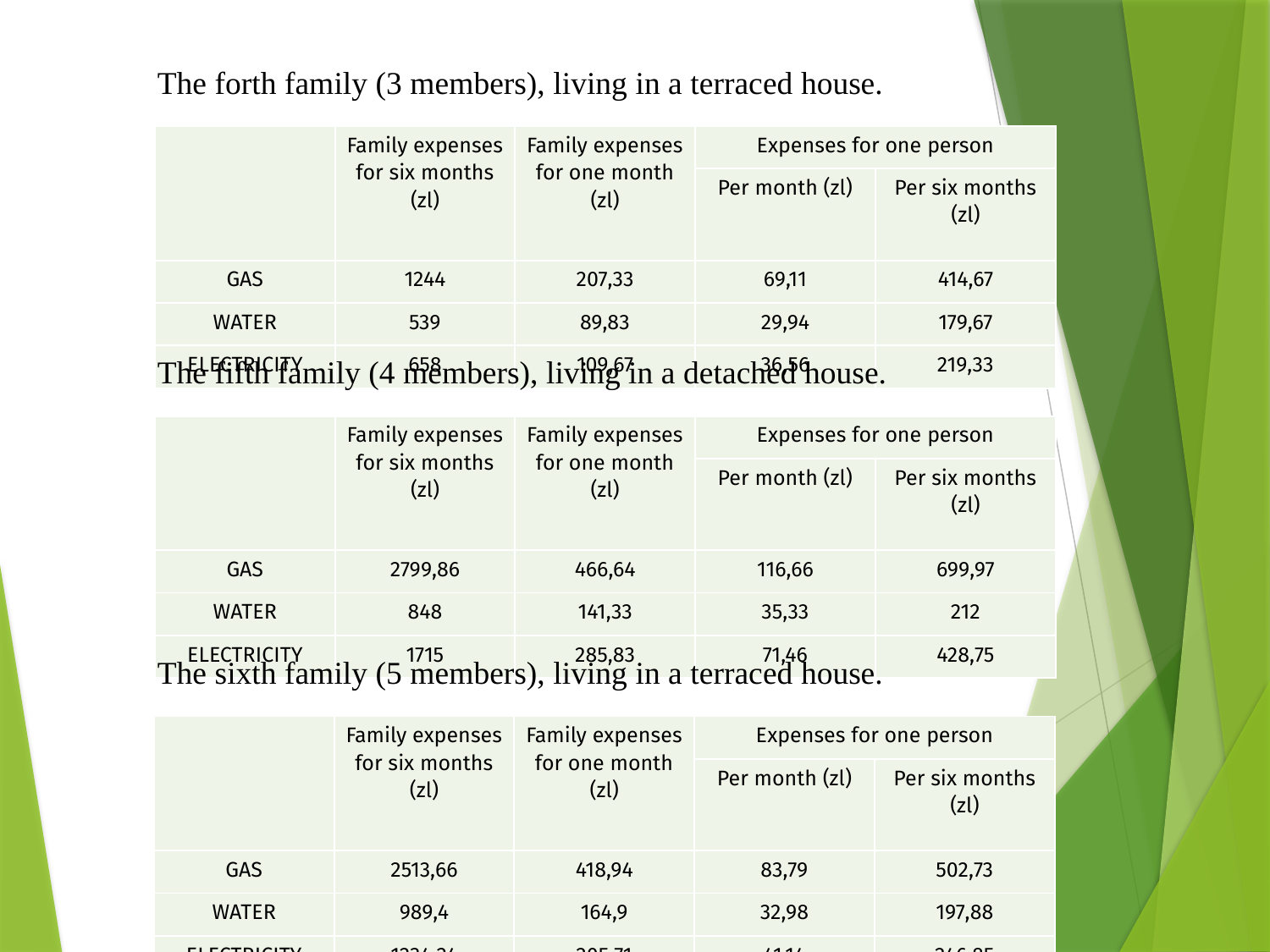

The forth family (3 members), living in a terraced house.
|  | Family expenses for six months (zl) | Family expenses for one month (zl) | Expenses for one person |  |
| --- | --- | --- | --- | --- |
|  |  |  | Per month (zl) | Per six months (zl) |
| GAS | 1244 | 207,33 | 69,11 | 414,67 |
| WATER | 539 | 89,83 | 29,94 | 179,67 |
| ELECTRICITY | 658 | 109,67 | 36,56 | 219,33 |
The fifth family (4 members), living in a detached house.
|  | Family expenses for six months (zl) | Family expenses for one month (zl) | Expenses for one person |  |
| --- | --- | --- | --- | --- |
|  |  |  | Per month (zl) | Per six months (zl) |
| GAS | 2799,86 | 466,64 | 116,66 | 699,97 |
| WATER | 848 | 141,33 | 35,33 | 212 |
| ELECTRICITY | 1715 | 285,83 | 71,46 | 428,75 |
The sixth family (5 members), living in a terraced house.
|  | Family expenses for six months (zl) | Family expenses for one month (zl) | Expenses for one person |  |
| --- | --- | --- | --- | --- |
|  |  |  | Per month (zl) | Per six months (zl) |
| GAS | 2513,66 | 418,94 | 83,79 | 502,73 |
| WATER | 989,4 | 164,9 | 32,98 | 197,88 |
| ELECTRICITY | 1234,24 | 205,71 | 41,14 | 246,85 |